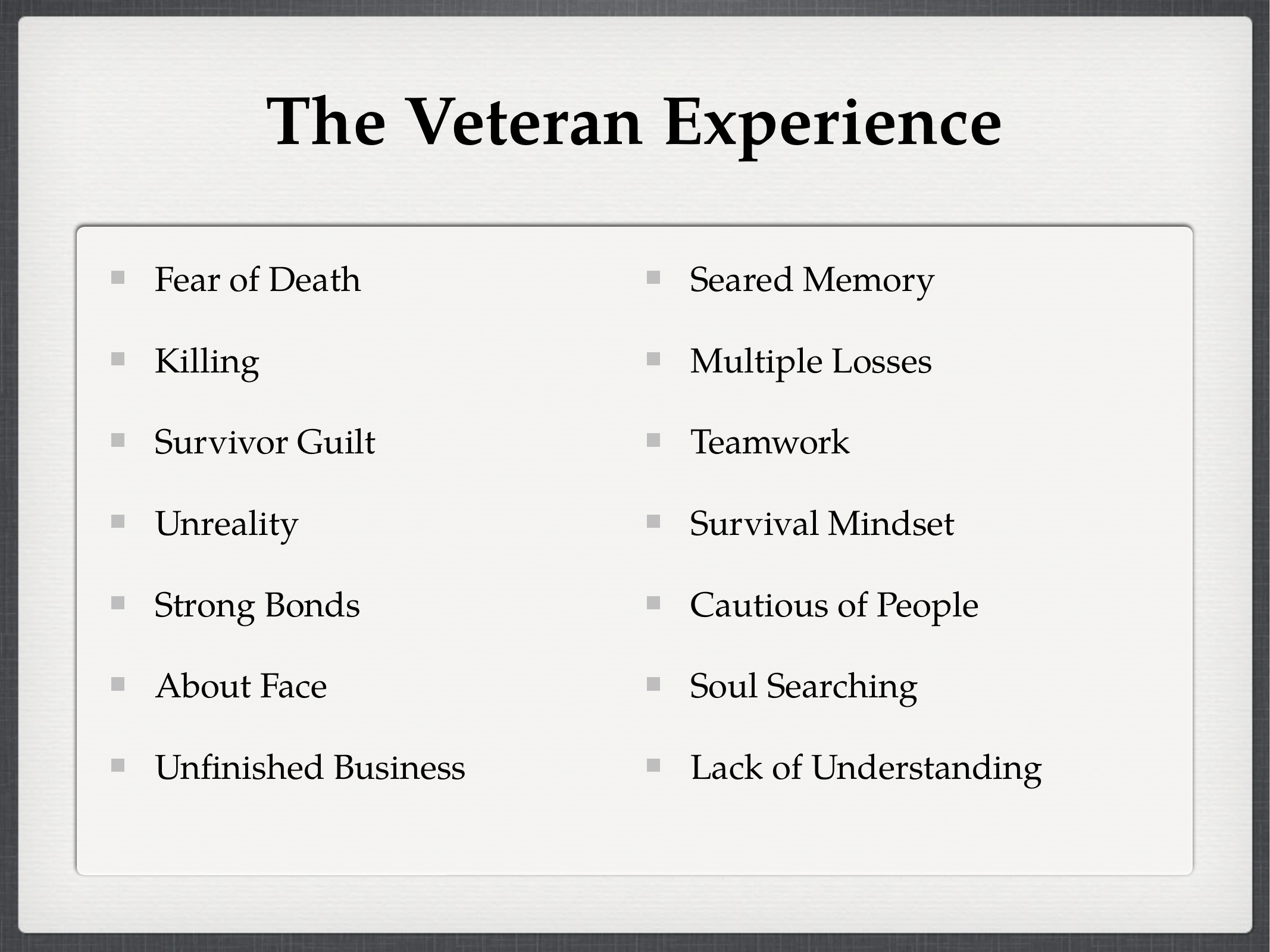

# The Veteran Experience
Fear of Death
Killing
Survivor Guilt
Unreality
Strong Bonds
About Face
Unfinished Business
Seared Memory
Multiple Losses
Teamwork
Survival Mindset
Cautious of People
Soul Searching
Lack of Understanding